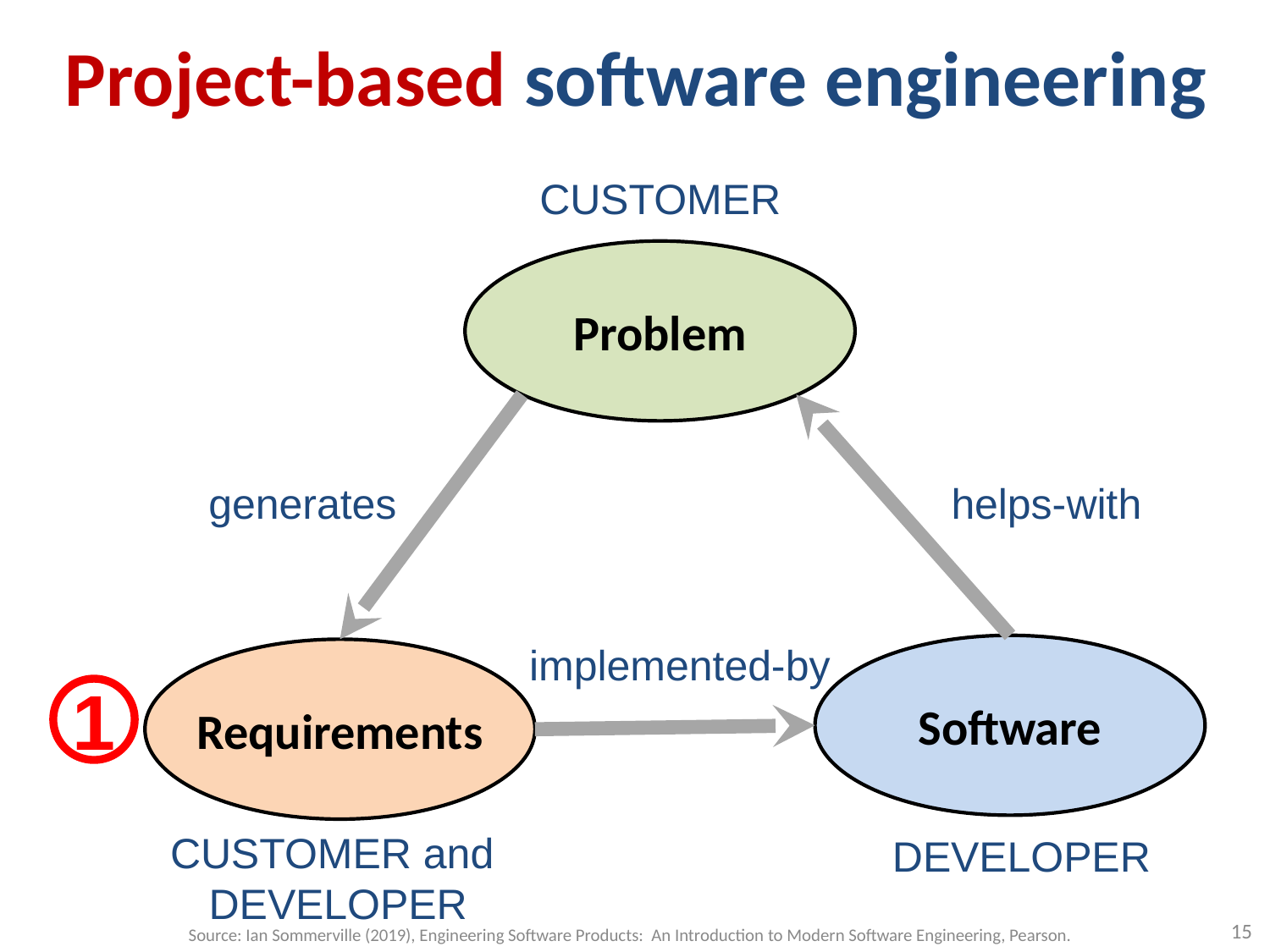

# Project-based software engineering
CUSTOMER
Problem
generates
helps-with
implemented-by
Software
Requirements
1

CUSTOMER and
DEVELOPER
DEVELOPER
15
Source: Ian Sommerville (2019), Engineering Software Products:  An Introduction to Modern Software Engineering, Pearson.